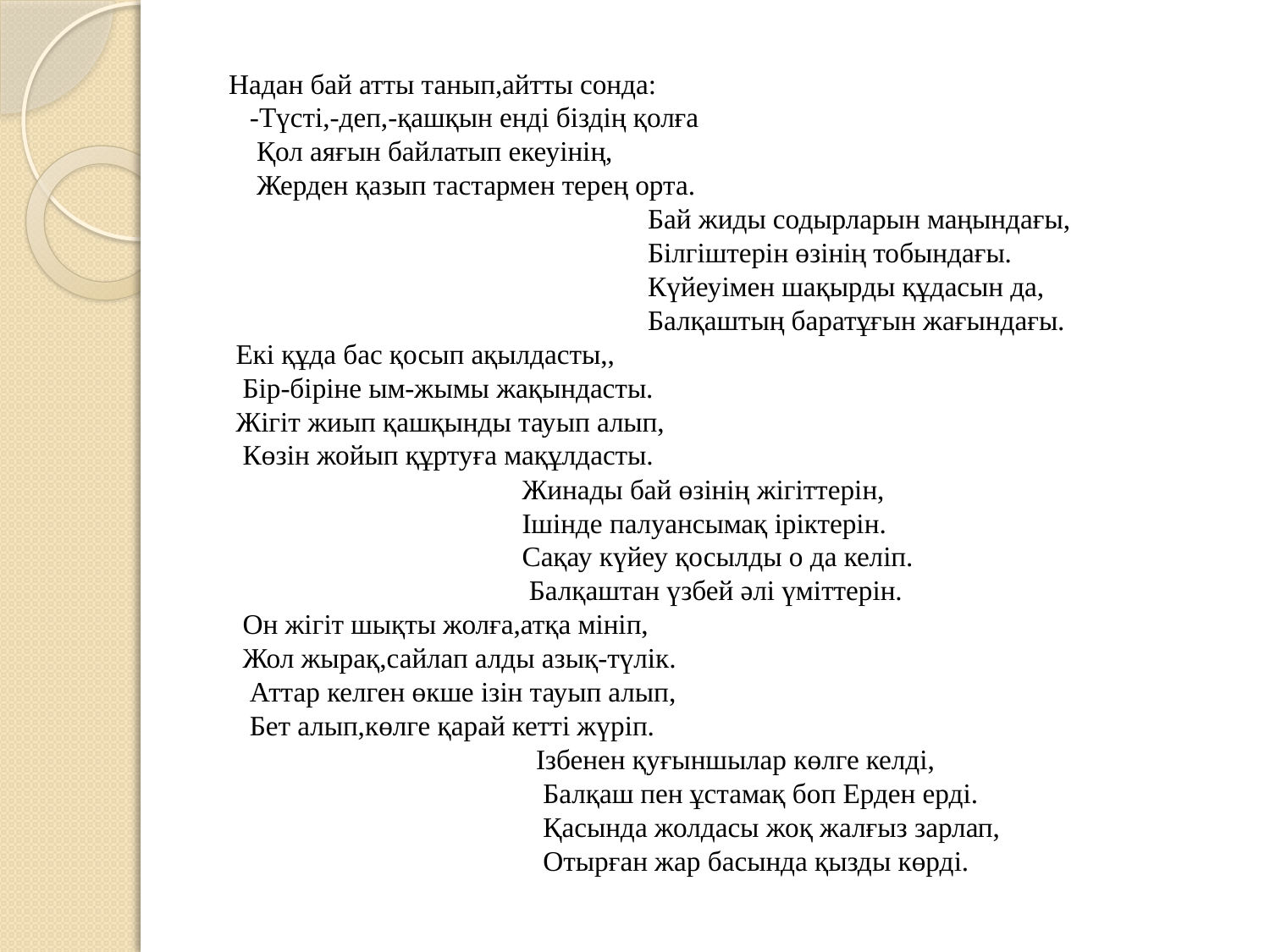

Надан бай атты танып,айтты сонда:
   -Түсті,-деп,-қашқын енді біздің қолға
    Қол аяғын байлатып екеуінің,
    Жерден қазып тастармен терең орта.
                                                            Бай жиды содырларын маңындағы,
                                                            Білгіштерін өзінің тобындағы.
                                                            Күйеуімен шақырды құдасын да,
                                                            Балқаштың баратұғын жағындағы.
 Екі құда бас қосып ақылдасты,,
  Бір-біріне ым-жымы жақындасты.
 Жігіт жиып қашқынды тауып алып,
  Көзін жойып құртуға мақұлдасты.
                                          Жинады бай өзінің жігіттерін,
                                          Ішінде палуансымақ іріктерін.
                                          Сақау күйеу қосылды о да келіп.
                                           Балқаштан үзбей әлі үміттерін.
  Он жігіт шықты жолға,атқа мініп,
  Жол жырақ,сайлап алды азық-түлік.
   Аттар келген өкше ізін тауып алып,
   Бет алып,көлге қарай кетті жүріп.
                                            Ізбенен қуғыншылар көлге келді,
                                             Балқаш пен ұстамақ боп Ерден ерді.
                                             Қасында жолдасы жоқ жалғыз зарлап,
                                             Отырған жар басында қызды көрді.